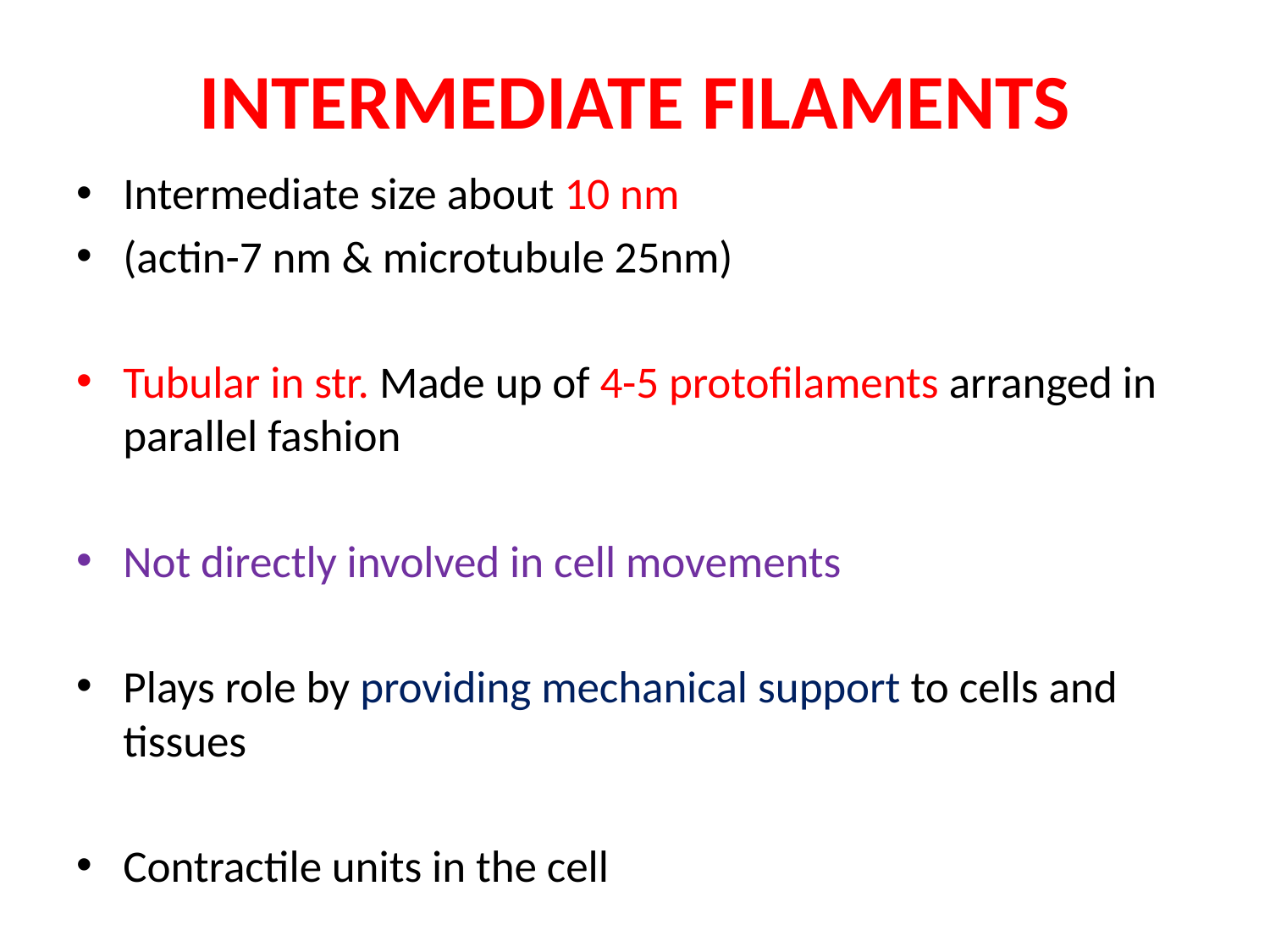

# INTERMEDIATE FILAMENTS
Intermediate size about 10 nm
(actin-7 nm & microtubule 25nm)

Tubular in str. Made up of 4-5 protofilaments arranged in parallel fashion

Not directly involved in cell movements

Plays role by providing mechanical support to cells and tissues

Contractile units in the cell